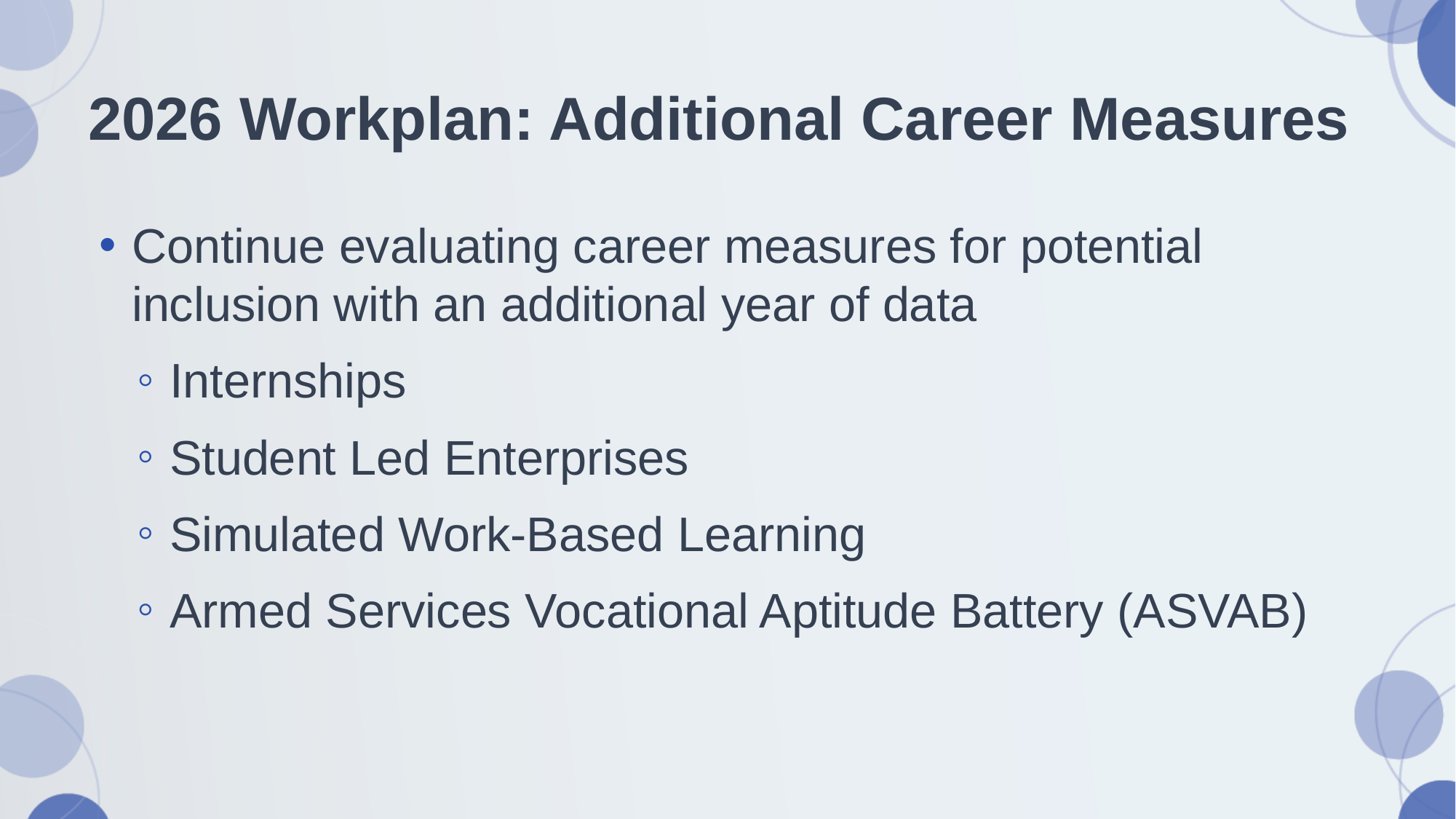

# 2026 Workplan: Additional Career Measures
Continue evaluating career measures for potential inclusion with an additional year of data
Internships
Student Led Enterprises
Simulated Work-Based Learning
Armed Services Vocational Aptitude Battery (ASVAB)